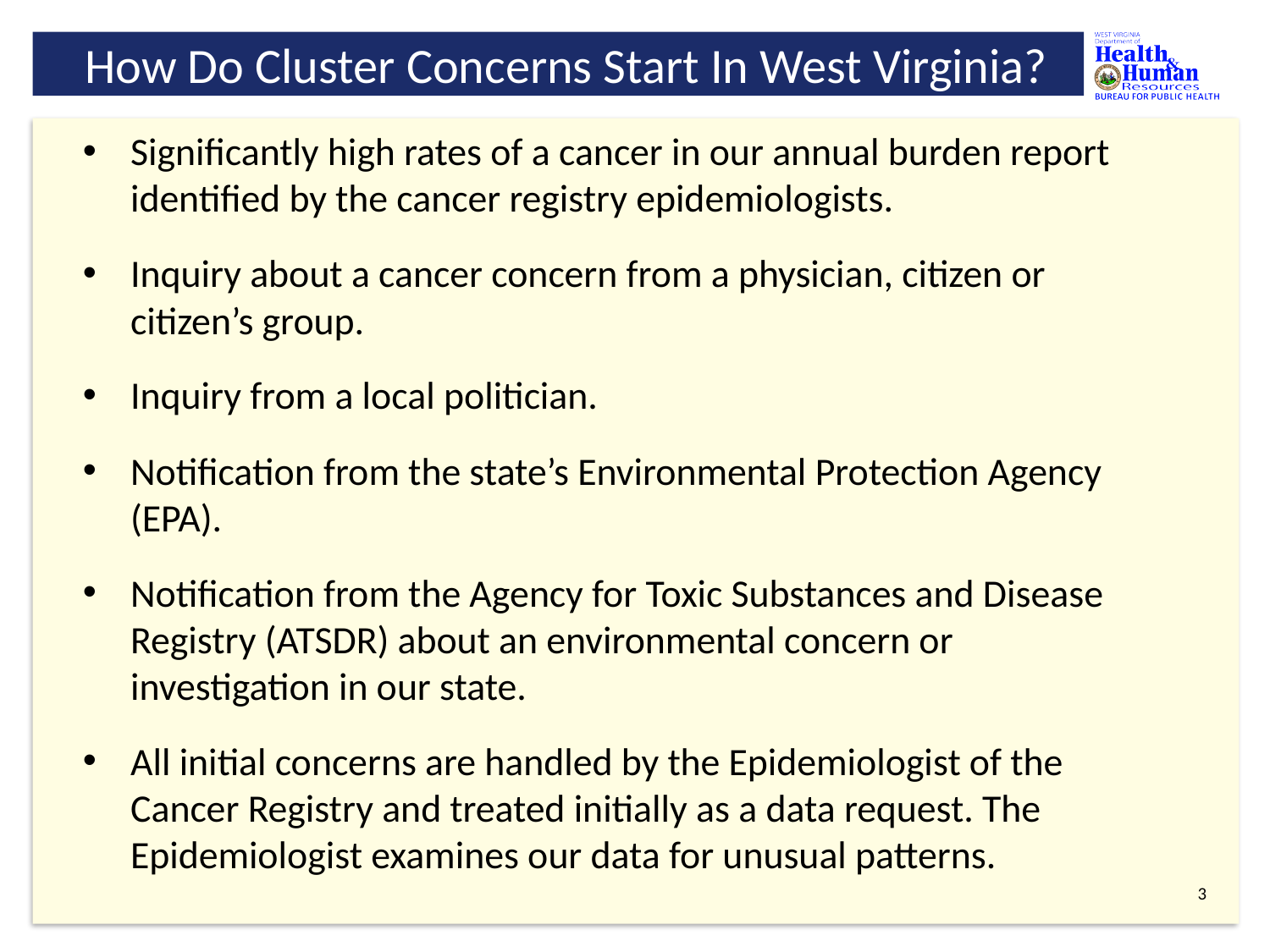

# How Do Cluster Concerns Start In West Virginia?
Significantly high rates of a cancer in our annual burden report identified by the cancer registry epidemiologists.
Inquiry about a cancer concern from a physician, citizen or citizen’s group.
Inquiry from a local politician.
Notification from the state’s Environmental Protection Agency (EPA).
Notification from the Agency for Toxic Substances and Disease Registry (ATSDR) about an environmental concern or investigation in our state.
All initial concerns are handled by the Epidemiologist of the Cancer Registry and treated initially as a data request. The Epidemiologist examines our data for unusual patterns.
3